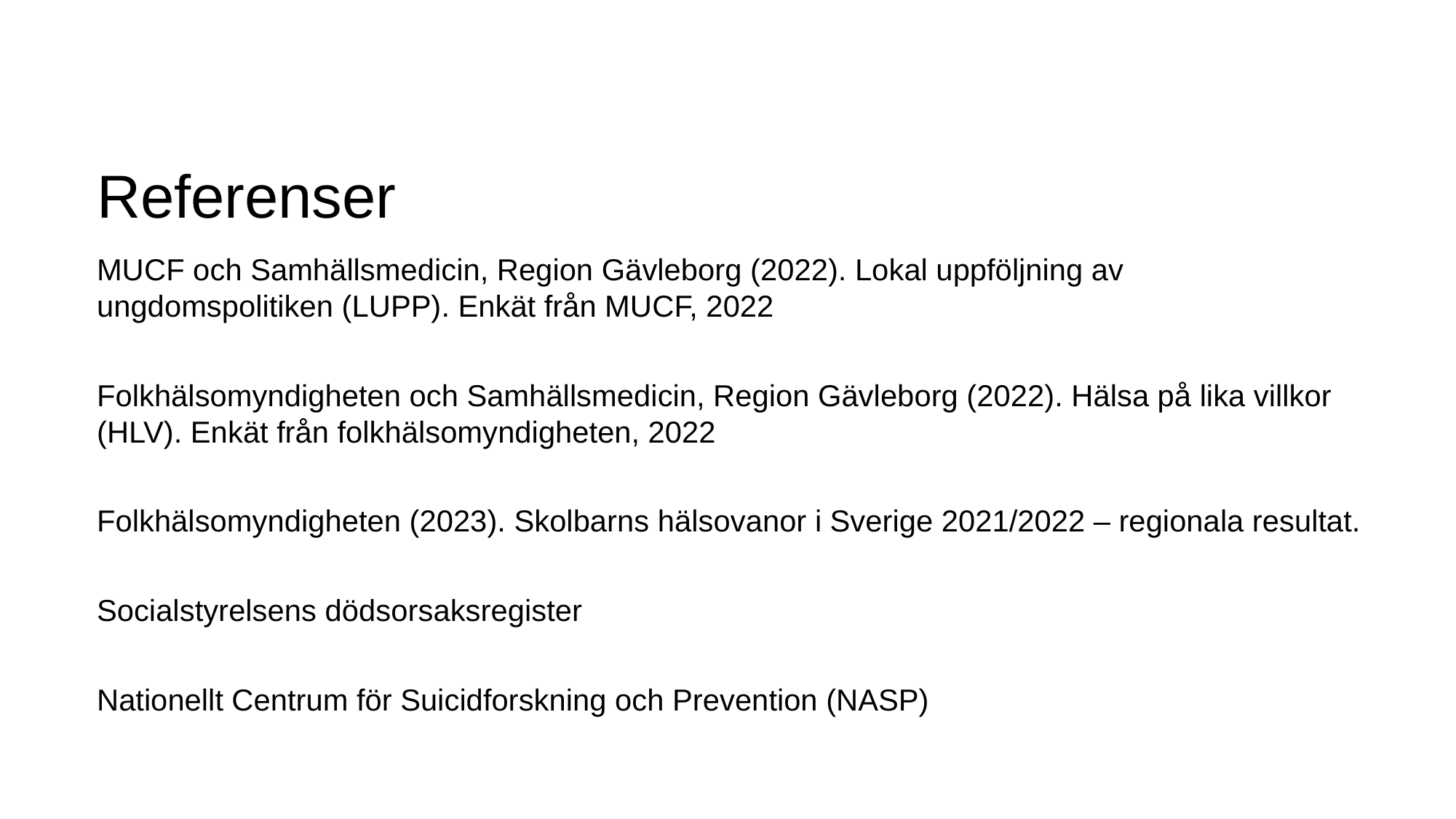

# Referenser
MUCF och Samhällsmedicin, Region Gävleborg (2022). Lokal uppföljning av ungdomspolitiken (LUPP). Enkät från MUCF, 2022

Folkhälsomyndigheten och Samhällsmedicin, Region Gävleborg (2022). Hälsa på lika villkor (HLV). Enkät från folkhälsomyndigheten, 2022

Folkhälsomyndigheten (2023). Skolbarns hälsovanor i Sverige 2021/2022 – regionala resultat.

Socialstyrelsens dödsorsaksregister

Nationellt Centrum för Suicidforskning och Prevention (NASP)